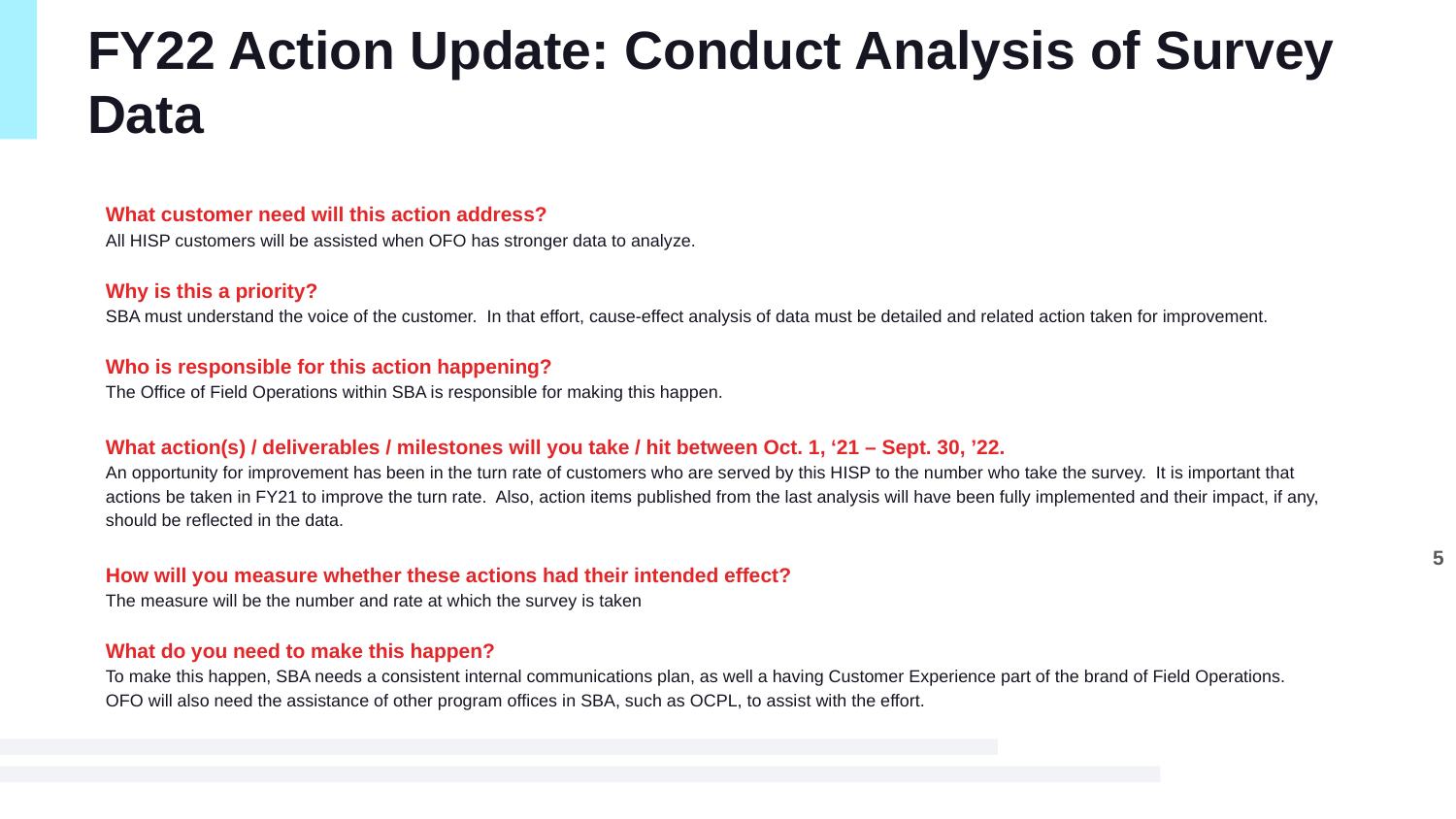

# FY22 Action Update: Conduct Analysis of Survey Data
What customer need will this action address?
All HISP customers will be assisted when OFO has stronger data to analyze.

Why is this a priority?
SBA must understand the voice of the customer.  In that effort, cause-effect analysis of data must be detailed and related action taken for improvement.

Who is responsible for this action happening?
The Office of Field Operations within SBA is responsible for making this happen.

What action(s) / deliverables / milestones will you take / hit between Oct. 1, ‘21 – Sept. 30, ’22.
An opportunity for improvement has been in the turn rate of customers who are served by this HISP to the number who take the survey.  It is important that actions be taken in FY21 to improve the turn rate.  Also, action items published from the last analysis will have been fully implemented and their impact, if any, should be reflected in the data.

How will you measure whether these actions had their intended effect?
The measure will be the number and rate at which the survey is taken

What do you need to make this happen?
To make this happen, SBA needs a consistent internal communications plan, as well a having Customer Experience part of the brand of Field Operations.  OFO will also need the assistance of other program offices in SBA, such as OCPL, to assist with the effort.
5